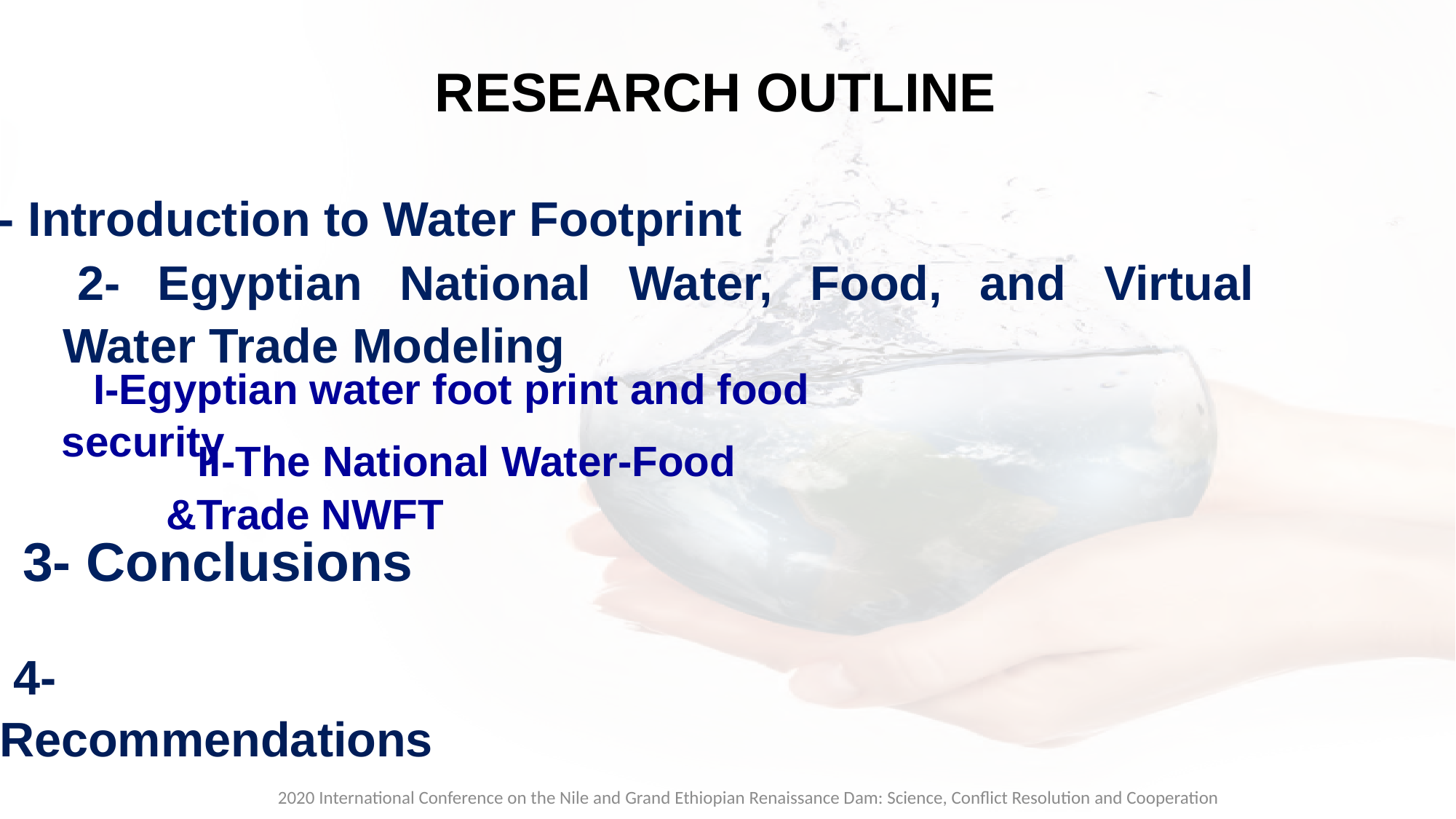

RESEARCH OUTLINE
1- Introduction to Water Footprint
2- Egyptian National Water, Food, and Virtual Water Trade Modeling
I-Egyptian water foot print and food security
II-The National Water-Food &Trade NWFT
3- Conclusions
4- Recommendations
2020 International Conference on the Nile and Grand Ethiopian Renaissance Dam: Science, Conflict Resolution and Cooperation